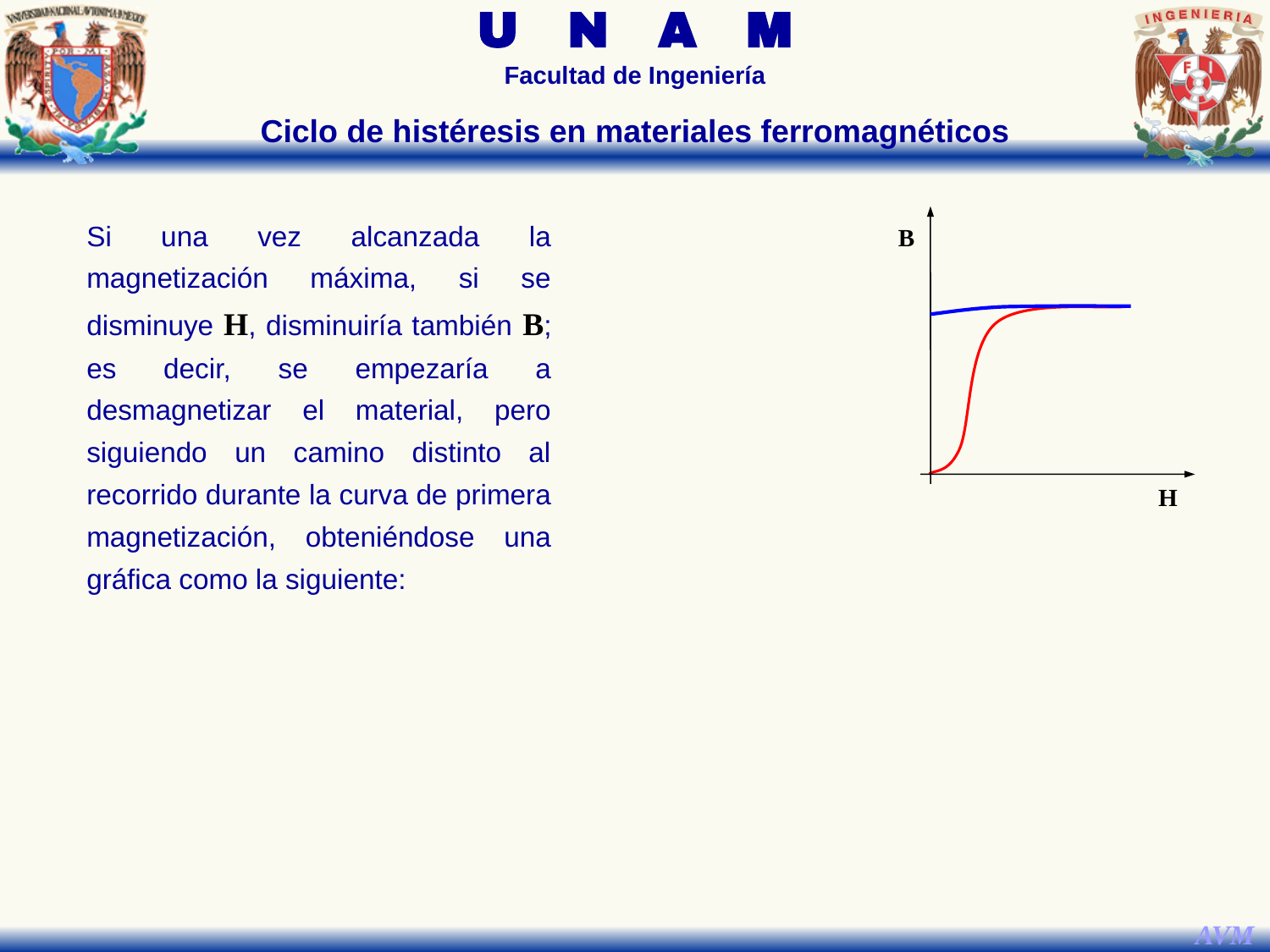

Ciclo de histéresis en materiales ferromagnéticos
Si una vez alcanzada la magnetización máxima, si se disminuye H, disminuiría también B; es decir, se empezaría a desmagnetizar el material, pero siguiendo un camino distinto al recorrido durante la curva de primera magnetización, obteniéndose una gráfica como la siguiente:

B

–H
H

–B